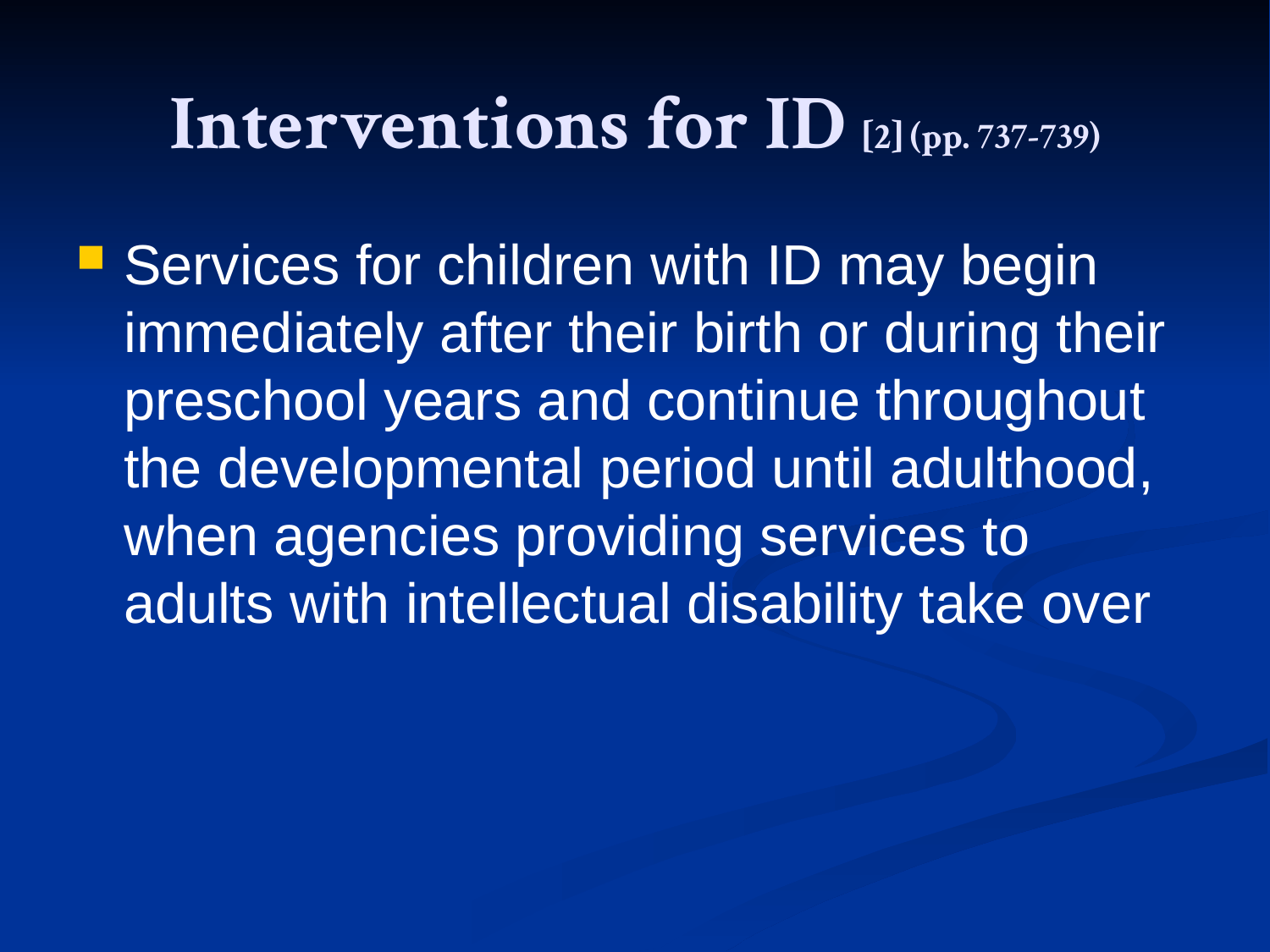

# Interventions for ID [2] (pp. 737-739)
Services for children with ID may begin immediately after their birth or during their preschool years and continue throughout the developmental period until adulthood, when agencies providing services to adults with intellectual disability take over